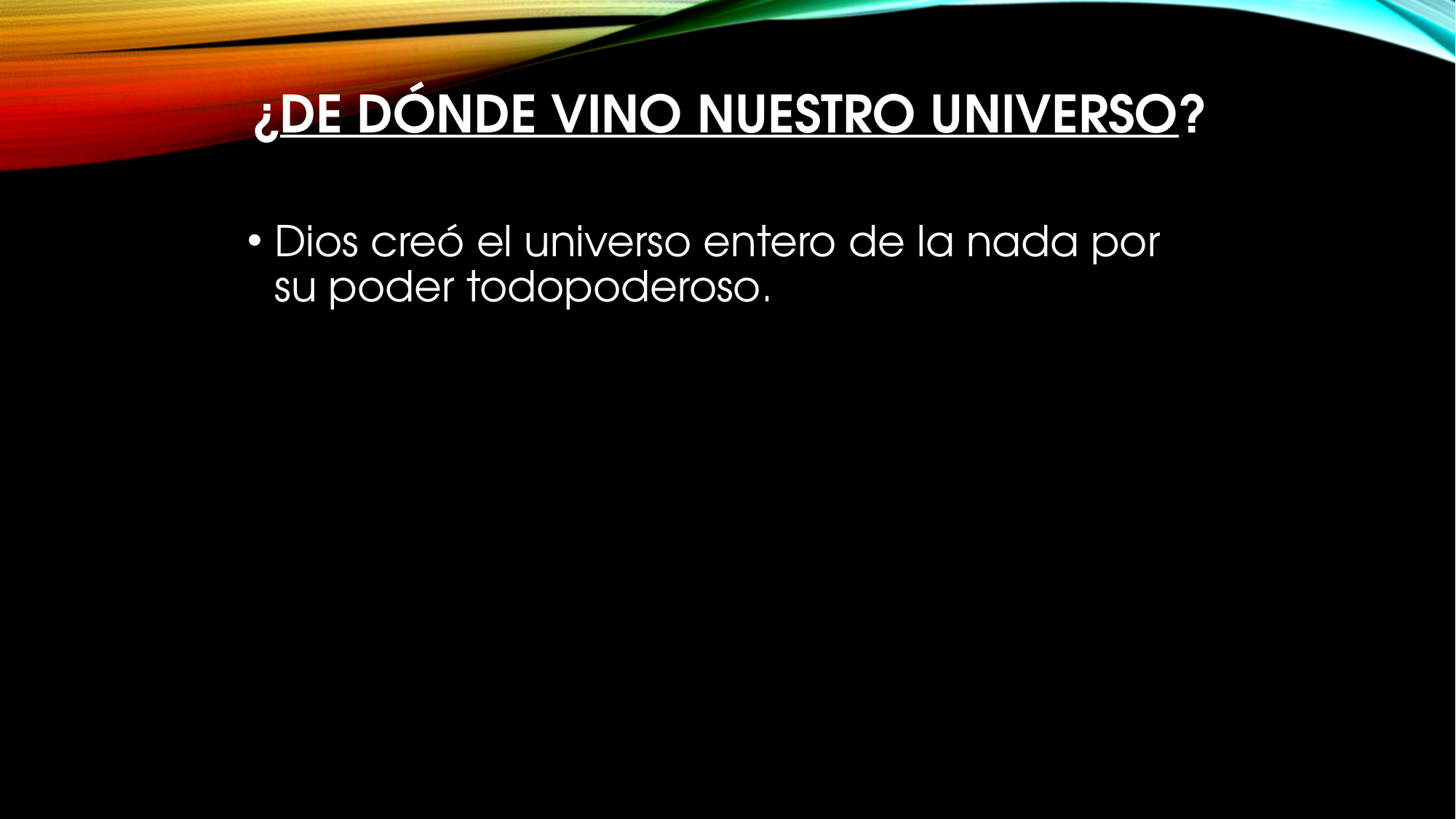

# ¿De dónde vino nuestro universo?
Dios creó el universo entero de la nada por su poder todopoderoso.